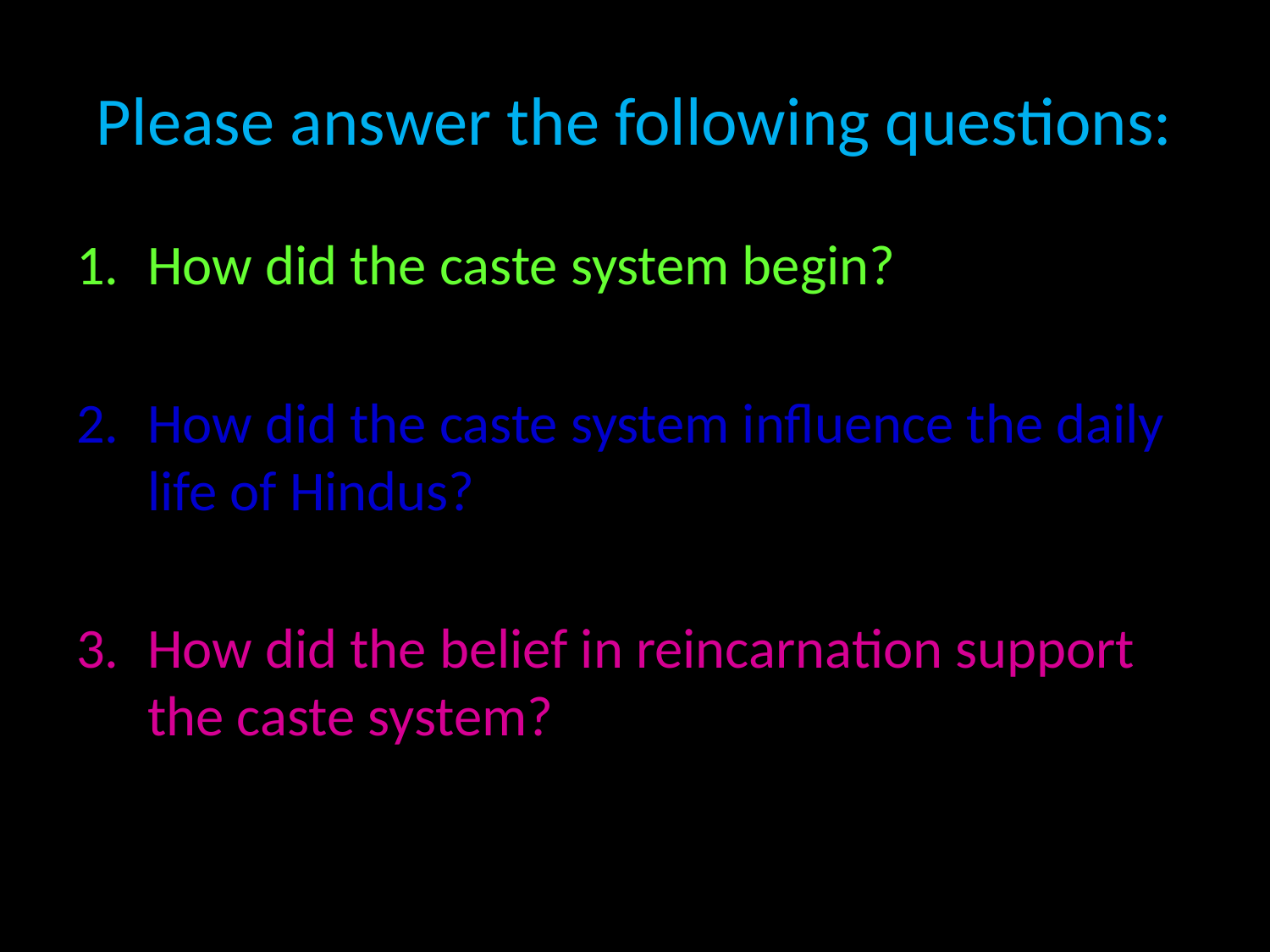

# Please answer the following questions:
How did the caste system begin?

How did the caste system influence the daily life of Hindus?

How did the belief in reincarnation support the caste system?